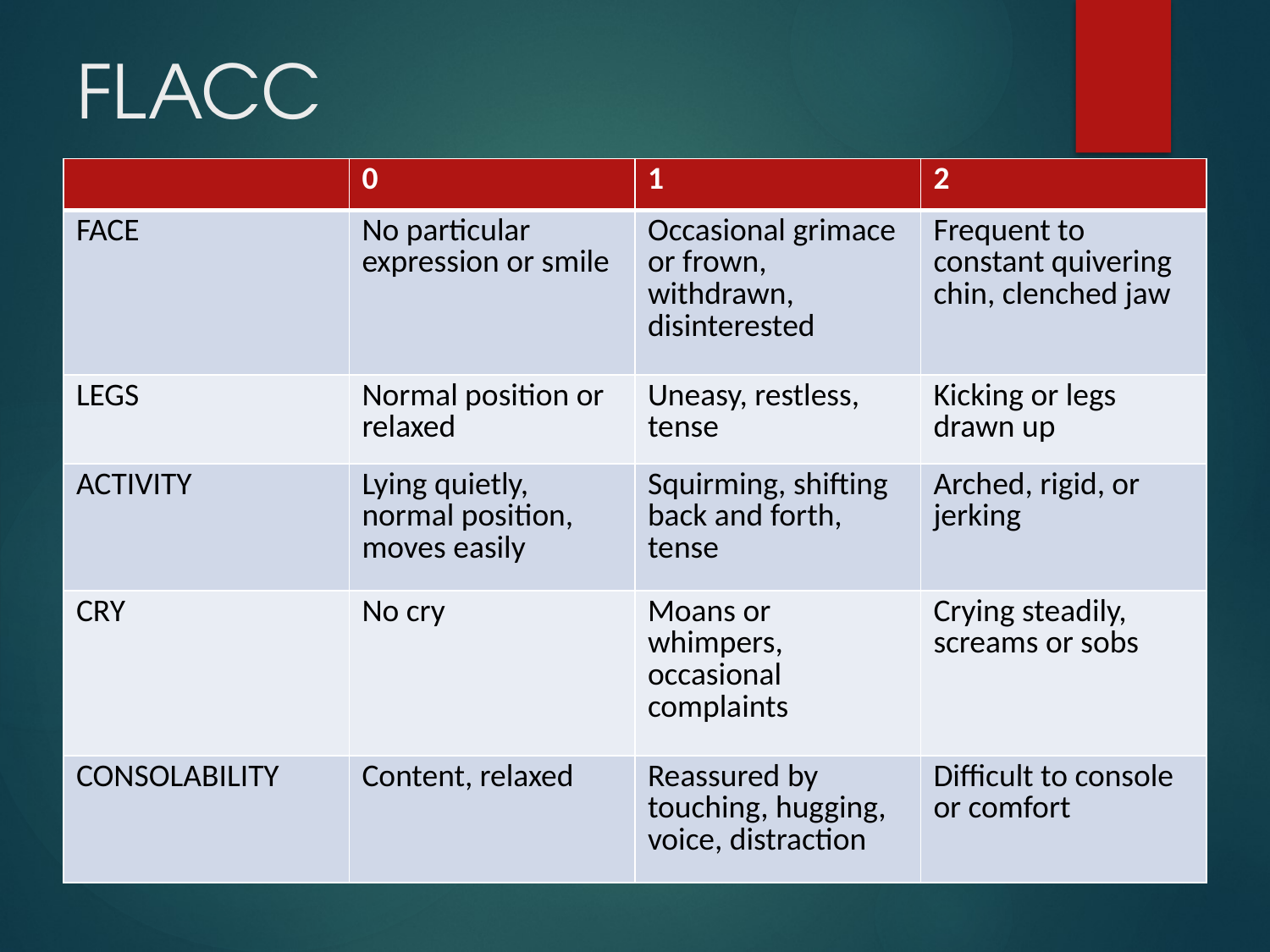

# FLACC
|  | 0 | 1 | 2 |
| --- | --- | --- | --- |
| FACE | No particular expression or smile | Occasional grimace or frown, withdrawn, disinterested | Frequent to constant quivering chin, clenched jaw |
| LEGS | Normal position or relaxed | Uneasy, restless, tense | Kicking or legs drawn up |
| ACTIVITY | Lying quietly, normal position, moves easily | Squirming, shifting back and forth, tense | Arched, rigid, or jerking |
| CRY | No cry | Moans or whimpers, occasional complaints | Crying steadily, screams or sobs |
| CONSOLABILITY | Content, relaxed | Reassured by touching, hugging, voice, distraction | Difficult to console or comfort |